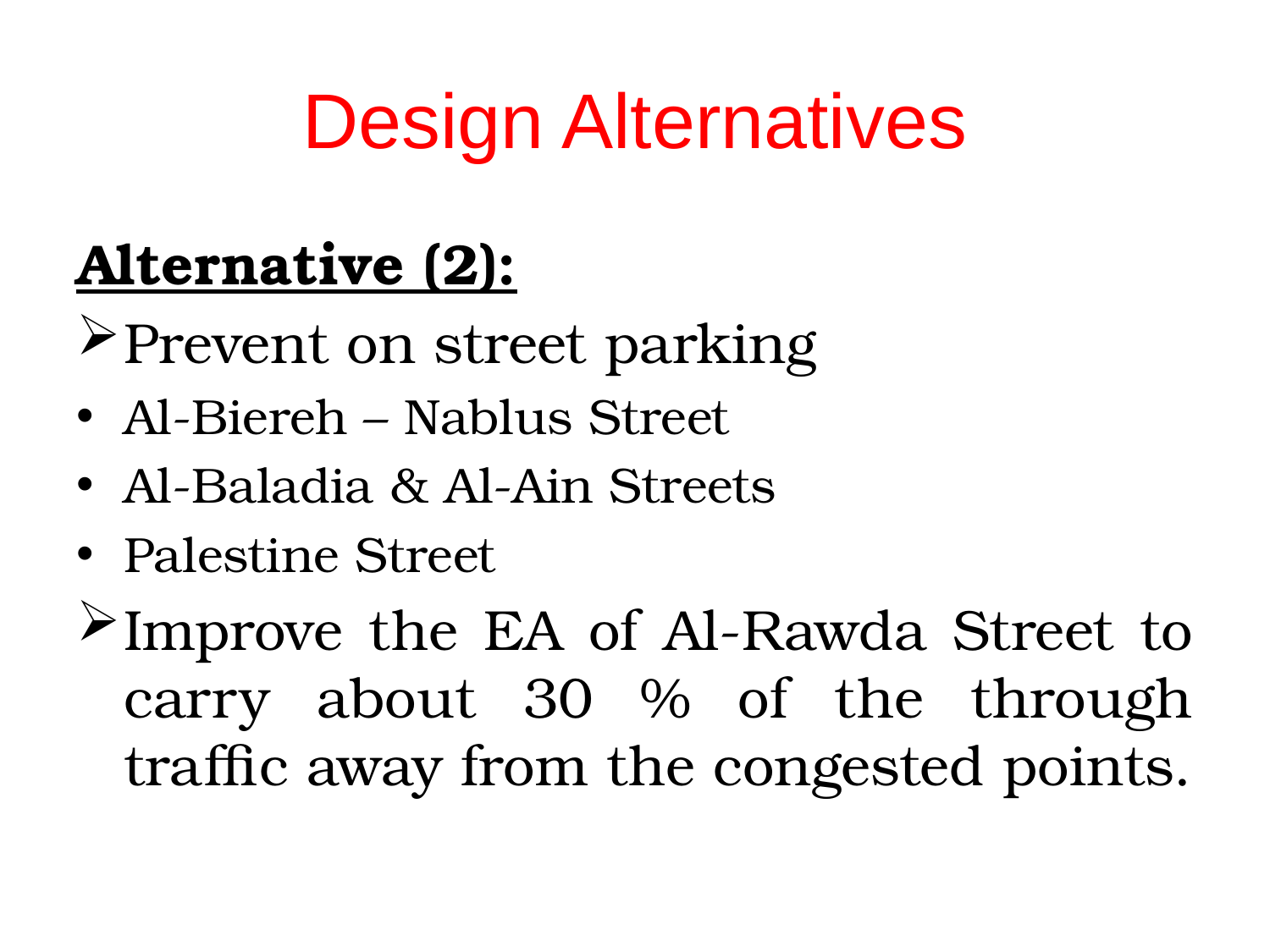

# Design Alternatives
Alternative (2):
Prevent on street parking
Al-Biereh – Nablus Street
Al-Baladia & Al-Ain Streets
Palestine Street
Improve the EA of Al-Rawda Street to carry about 30 % of the through traffic away from the congested points.